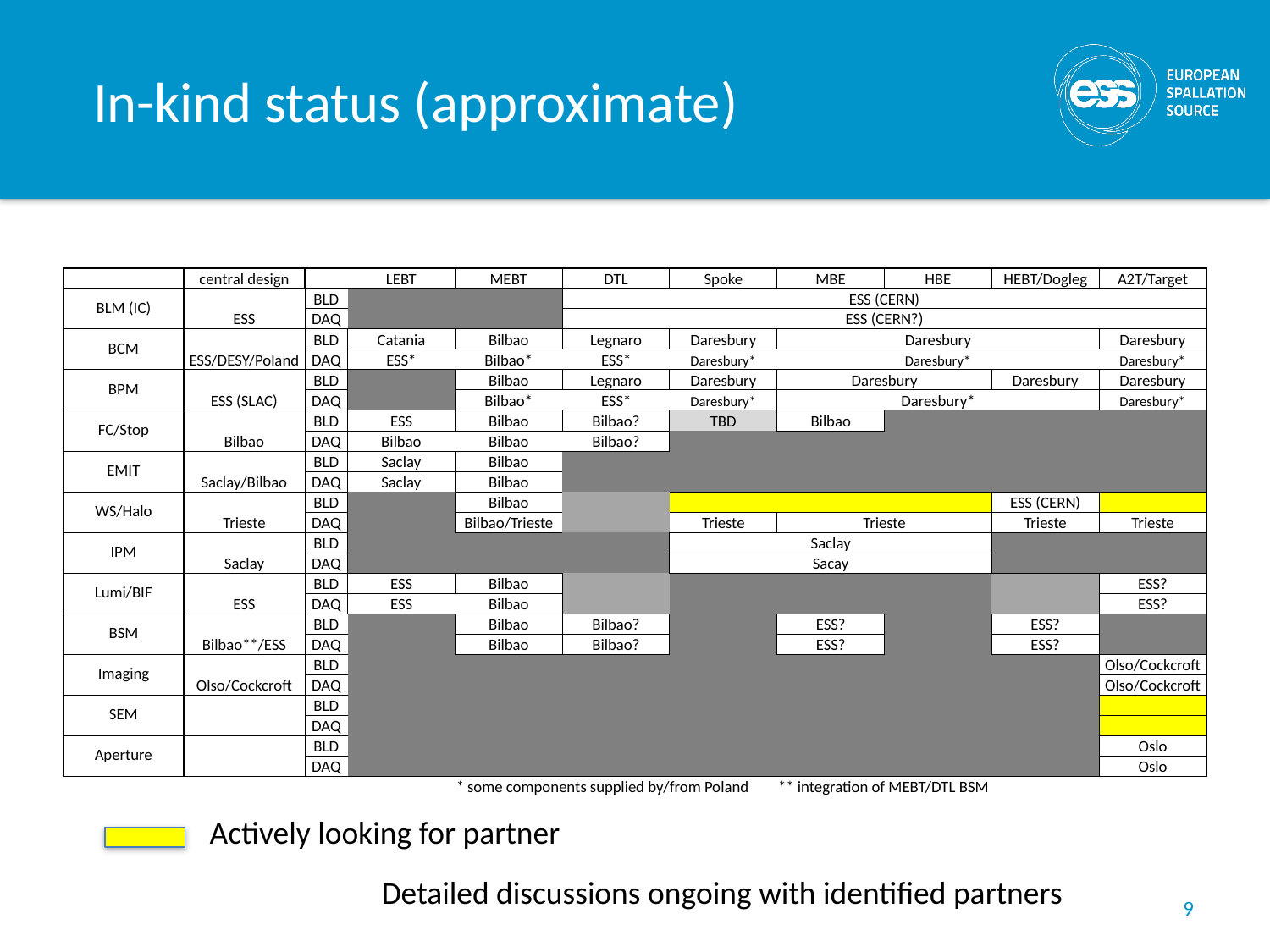

# In-kind status (approximate)
|  | central design |  | LEBT | MEBT | DTL | Spoke | MBE | HBE | HEBT/Dogleg | A2T/Target |
| --- | --- | --- | --- | --- | --- | --- | --- | --- | --- | --- |
| BLM (IC) |  | BLD |  |  | ESS (CERN) |  |  |  |  |  |
|  | ESS | DAQ |  |  | ESS (CERN?) |  |  |  |  |  |
| BCM |  | BLD | Catania | Bilbao | Legnaro | Daresbury | Daresbury |  |  | Daresbury |
|  | ESS/DESY/Poland | DAQ | ESS\* | Bilbao\* | ESS\* | Daresbury\* |  | Daresbury\* |  | Daresbury\* |
| BPM |  | BLD |  | Bilbao | Legnaro | Daresbury | Daresbury |  | Daresbury | Daresbury |
|  | ESS (SLAC) | DAQ |  | Bilbao\* | ESS\* | Daresbury\* | Daresbury\* |  |  | Daresbury\* |
| FC/Stop |  | BLD | ESS | Bilbao | Bilbao? | TBD | Bilbao |  |  |  |
|  | Bilbao | DAQ | Bilbao | Bilbao | Bilbao? |  |  |  |  |  |
| EMIT |  | BLD | Saclay | Bilbao |  |  |  |  |  |  |
|  | Saclay/Bilbao | DAQ | Saclay | Bilbao |  |  |  |  |  |  |
| WS/Halo |  | BLD |  | Bilbao |  |  |  |  | ESS (CERN) |  |
|  | Trieste | DAQ |  | Bilbao/Trieste |  | Trieste | Trieste |  | Trieste | Trieste |
| IPM |  | BLD |  |  |  | Saclay |  |  |  |  |
|  | Saclay | DAQ |  |  |  | Sacay |  |  |  |  |
| Lumi/BIF |  | BLD | ESS | Bilbao |  |  |  |  |  | ESS? |
|  | ESS | DAQ | ESS | Bilbao |  |  |  |  |  | ESS? |
| BSM |  | BLD |  | Bilbao | Bilbao? |  | ESS? |  | ESS? |  |
|  | Bilbao\*\*/ESS | DAQ |  | Bilbao | Bilbao? |  | ESS? |  | ESS? |  |
| Imaging |  | BLD |  |  |  |  |  |  |  | Olso/Cockcroft |
|  | Olso/Cockcroft | DAQ |  |  |  |  |  |  |  | Olso/Cockcroft |
| SEM |  | BLD |  |  |  |  |  |  |  |  |
|  |  | DAQ |  |  |  |  |  |  |  |  |
| Aperture |  | BLD |  |  |  |  |  |  |  | Oslo |
|  |  | DAQ |  |  |  |  |  |  |  | Oslo |
|  |  |  |  | \* some components supplied by/from Poland |  |  | \*\* integration of MEBT/DTL BSM |  |  |  |
Actively looking for partner

Detailed discussions ongoing with identified partners
9